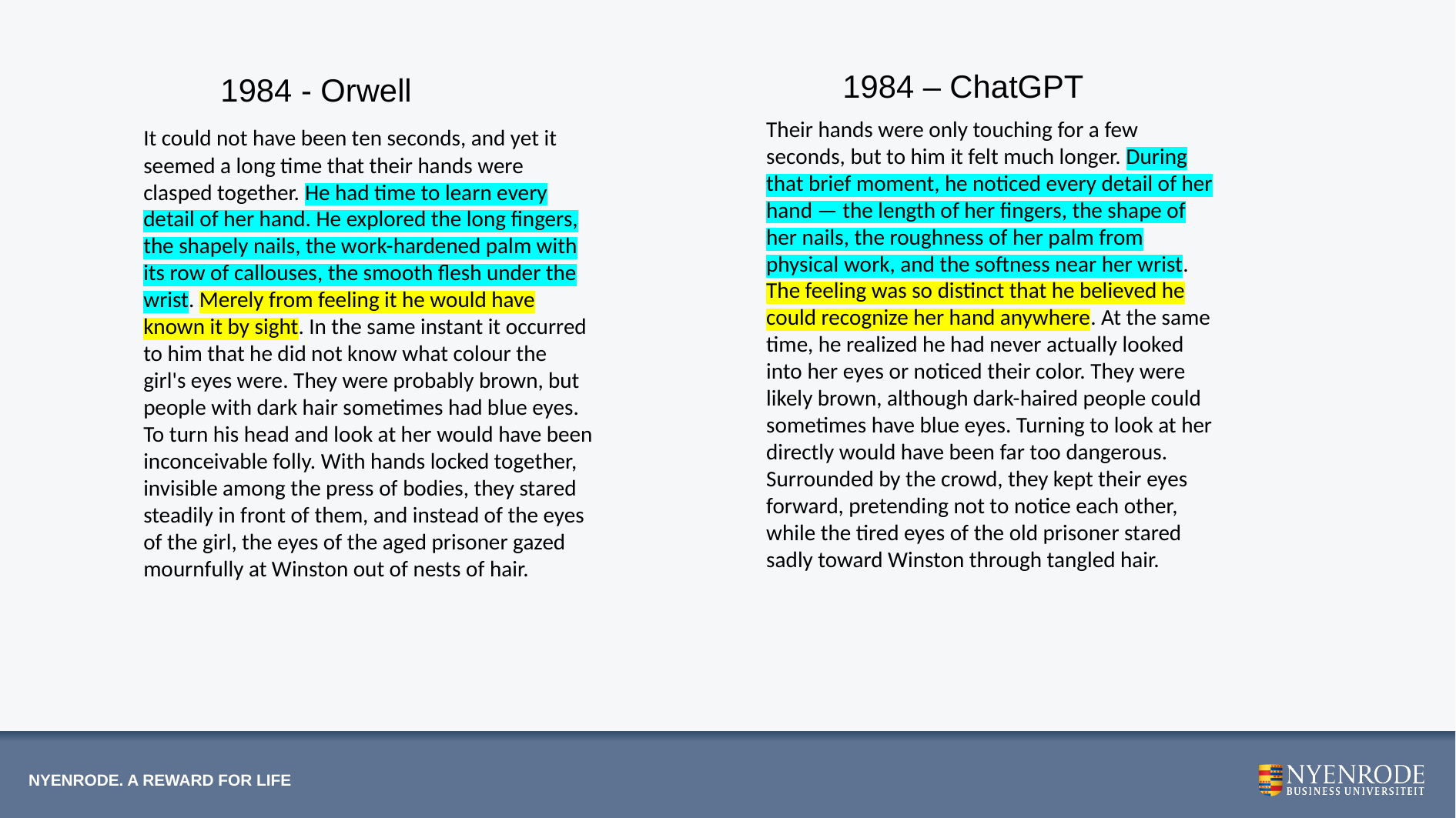

1984 – ChatGPT

1984 - Orwell

Their hands were only touching for a few seconds, but to him it felt much longer. During that brief moment, he noticed every detail of her hand — the length of her fingers, the shape of her nails, the roughness of her palm from physical work, and the softness near her wrist. The feeling was so distinct that he believed he could recognize her hand anywhere. At the same time, he realized he had never actually looked into her eyes or noticed their color. They were likely brown, although dark-haired people could sometimes have blue eyes. Turning to look at her directly would have been far too dangerous. Surrounded by the crowd, they kept their eyes forward, pretending not to notice each other, while the tired eyes of the old prisoner stared sadly toward Winston through tangled hair.
It could not have been ten seconds, and yet it seemed a long time that their hands were clasped together. He had time to learn every detail of her hand. He explored the long fingers, the shapely nails, the work-hardened palm with its row of callouses, the smooth flesh under the wrist. Merely from feeling it he would have known it by sight. In the same instant it occurred to him that he did not know what colour the girl's eyes were. They were probably brown, but people with dark hair sometimes had blue eyes. To turn his head and look at her would have been inconceivable folly. With hands locked together, invisible among the press of bodies, they stared steadily in front of them, and instead of the eyes of the girl, the eyes of the aged prisoner gazed mournfully at Winston out of nests of hair.